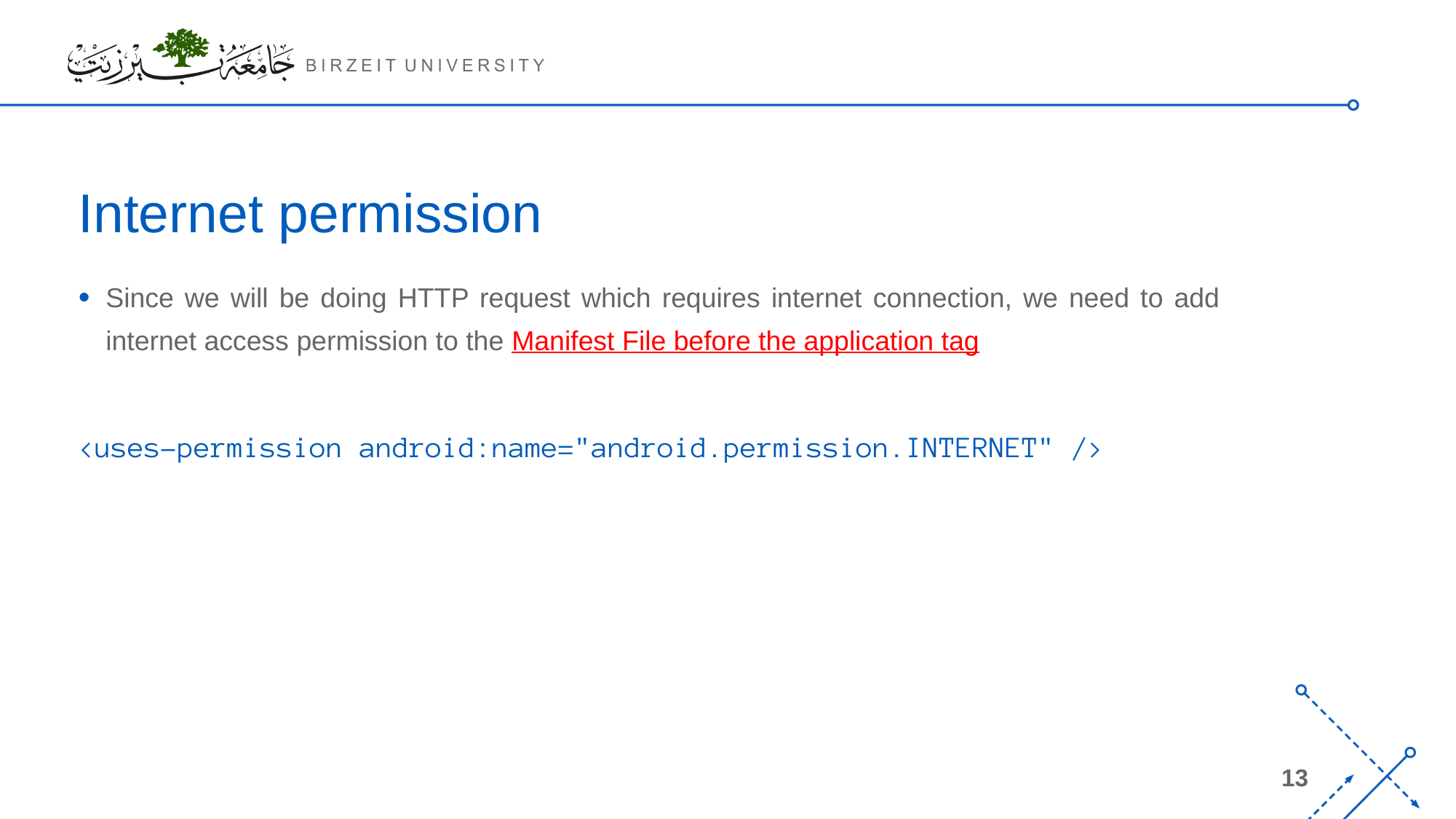

# Internet permission
Since we will be doing HTTP request which requires internet connection, we need to add internet access permission to the Manifest File before the application tag

<uses-permission android:name="android.permission.INTERNET" />